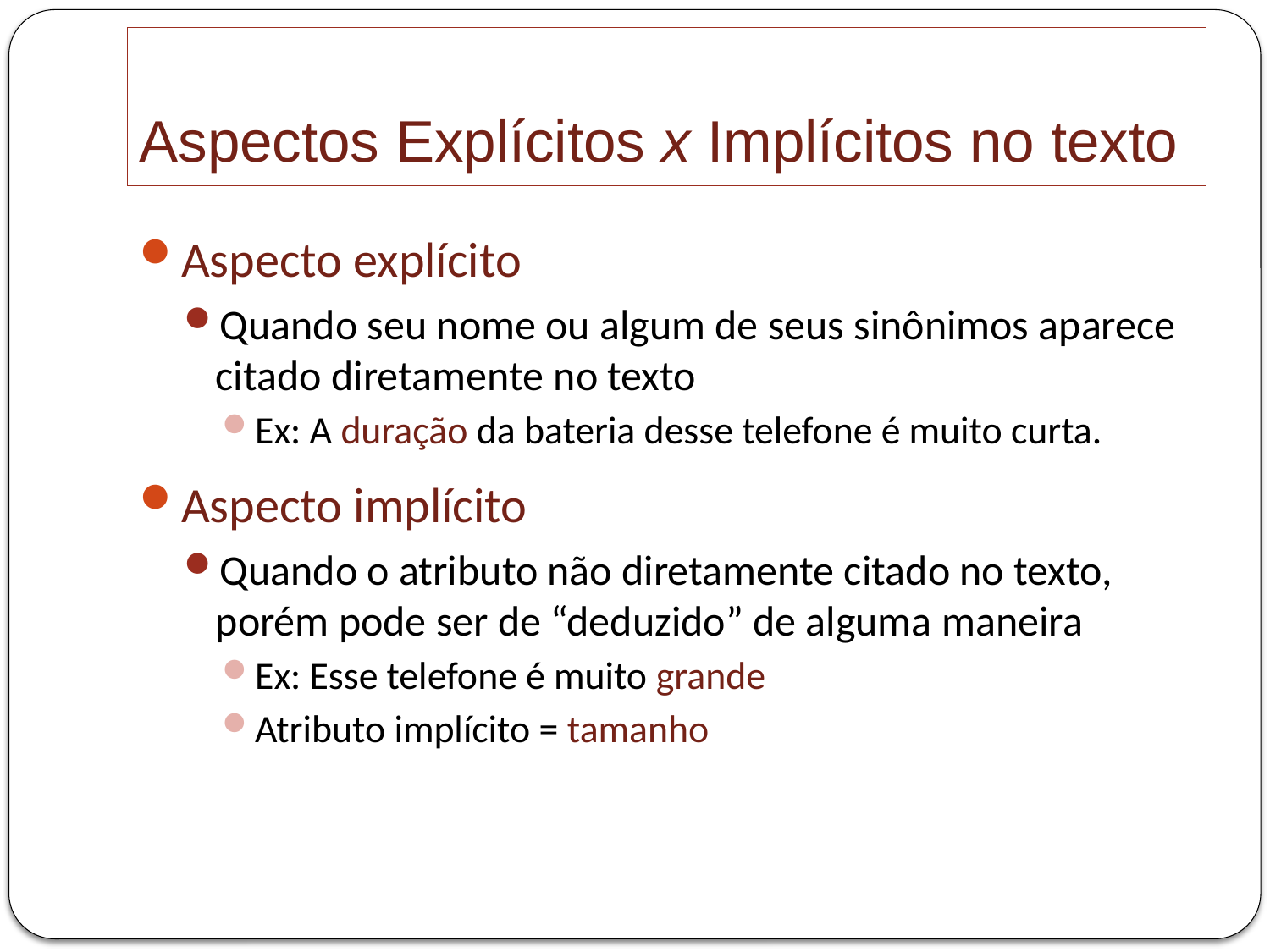

# Aspectos Explícitos x Implícitos no texto
Aspecto explícito
Quando seu nome ou algum de seus sinônimos aparece  citado diretamente no texto
Ex: A duração da bateria desse telefone é muito curta.
Aspecto implícito
Quando o atributo não diretamente citado no texto, porém pode ser de “deduzido” de alguma maneira
Ex: Esse telefone é muito grande
Atributo implícito = tamanho